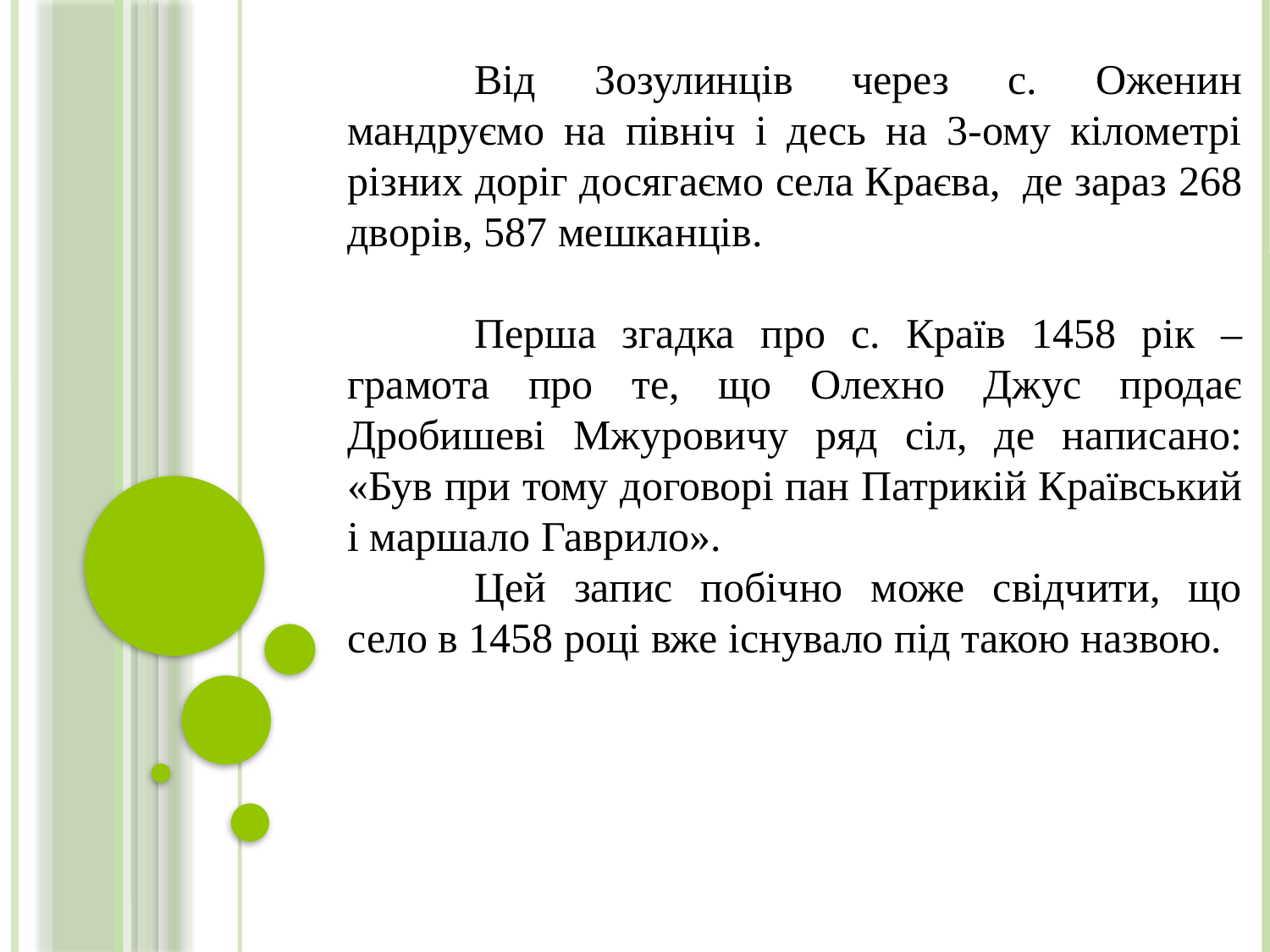

Від Зозулинців через с. Оженин мандруємо на північ і десь на 3-ому кілометрі різних доріг досягаємо села Краєва,  де зараз 268 дворів, 587 мешканців.

	Перша згадка про с. Країв 1458 рік – грамота про те, що Олехно Джус продає Дробишеві Мжуровичу ряд сіл, де написано: «Був при тому договорі пан Патрикій Краївський і маршало Гаврило».
	Цей запис побічно може свідчити, що село в 1458 році вже існувало під такою назвою.